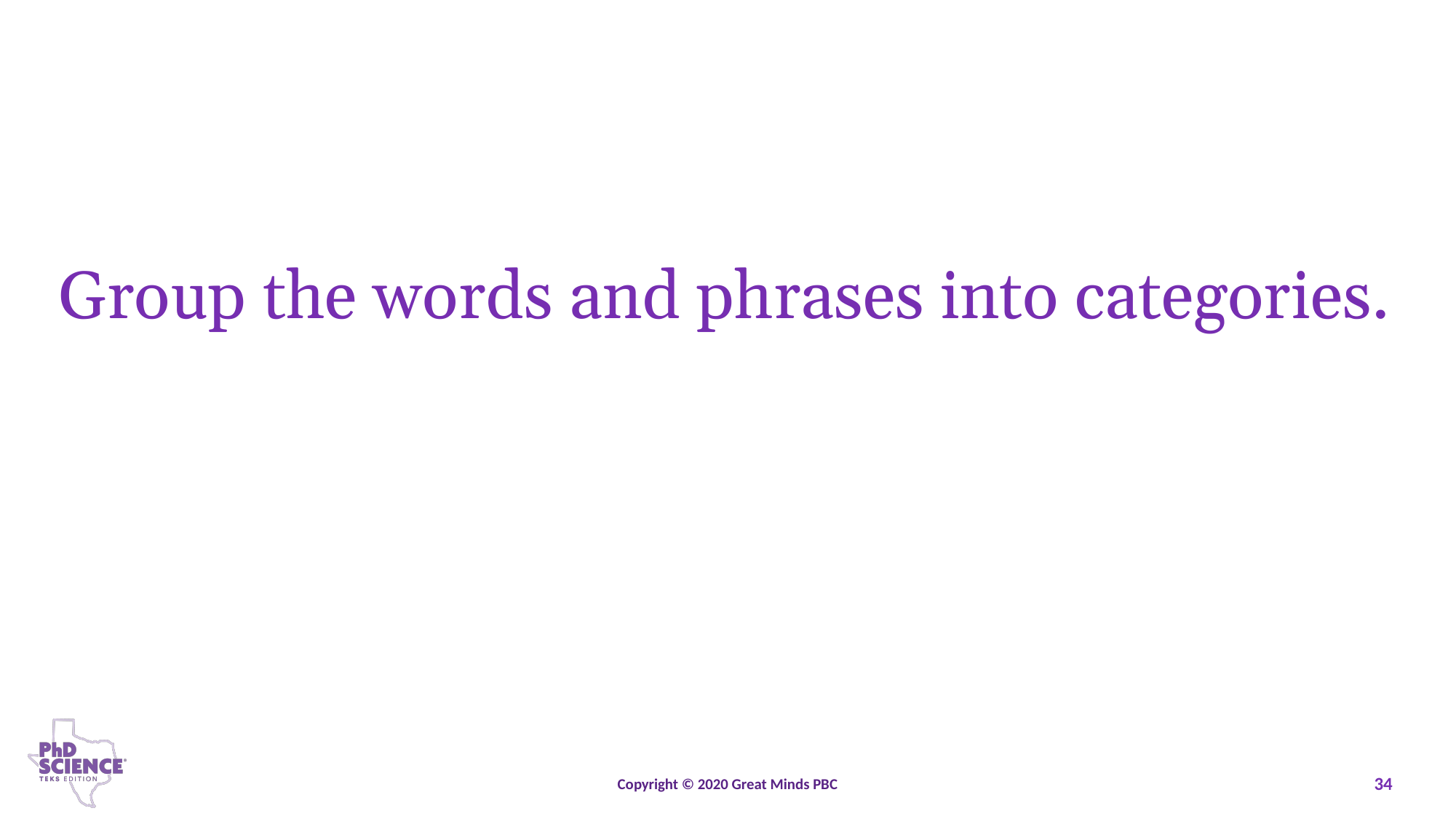

# Group the words and phrases into categories.
Copyright © 2020 Great Minds PBC
34